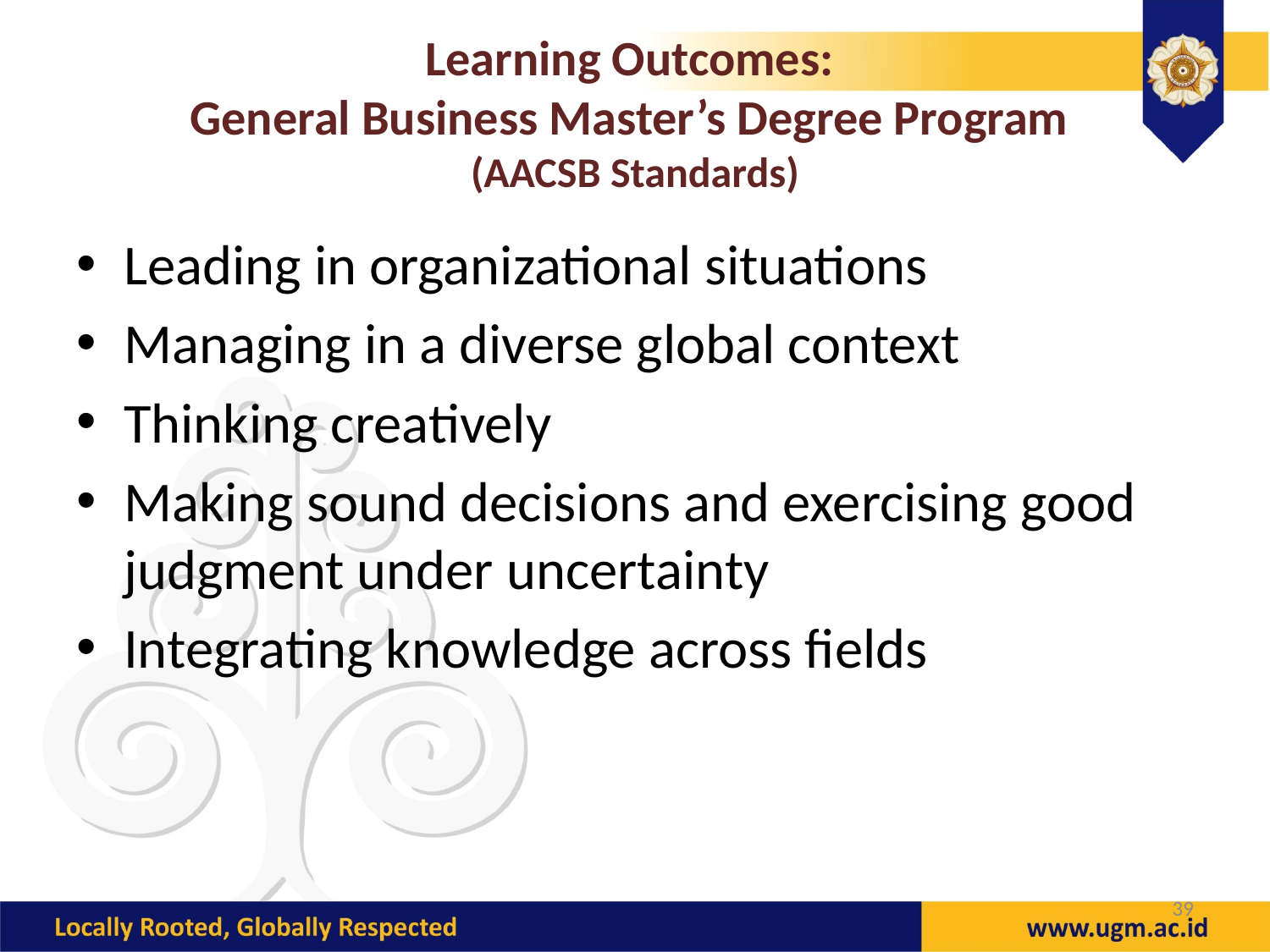

# Learning Outcomes: General Business Master’s Degree Program (AACSB Standards)
Leading in organizational situations
Managing in a diverse global context
Thinking creatively
Making sound decisions and exercising good judgment under uncertainty
Integrating knowledge across fields

39